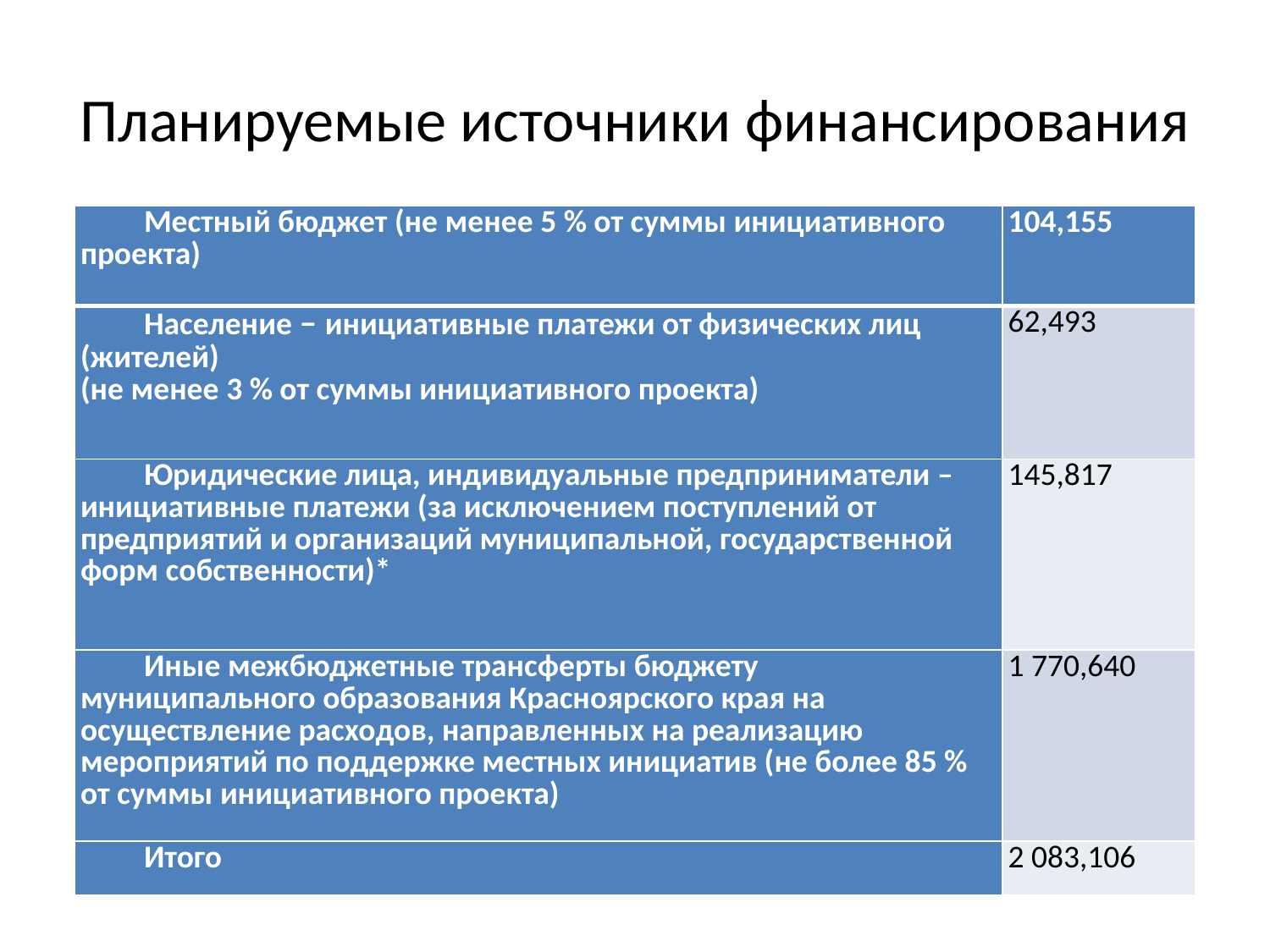

# Планируемые источники финансирования
| Местный бюджет (не менее 5 % от суммы инициативного проекта) | 104,155 |
| --- | --- |
| Население – инициативные платежи от физических лиц (жителей) (не менее 3 % от суммы инициативного проекта) | 62,493 |
| Юридические лица, индивидуальные предприниматели – инициативные платежи (за исключением поступлений от предприятий и организаций муниципальной, государственной форм собственности)\* | 145,817 |
| Иные межбюджетные трансферты бюджету муниципального образования Красноярского края на осуществление расходов, направленных на реализацию мероприятий по поддержке местных инициатив (не более 85 % от суммы инициативного проекта) | 1 770,640 |
| Итого | 2 083,106 |

| Виды источников | Сумма, тыс. рублей |
| --- | --- |